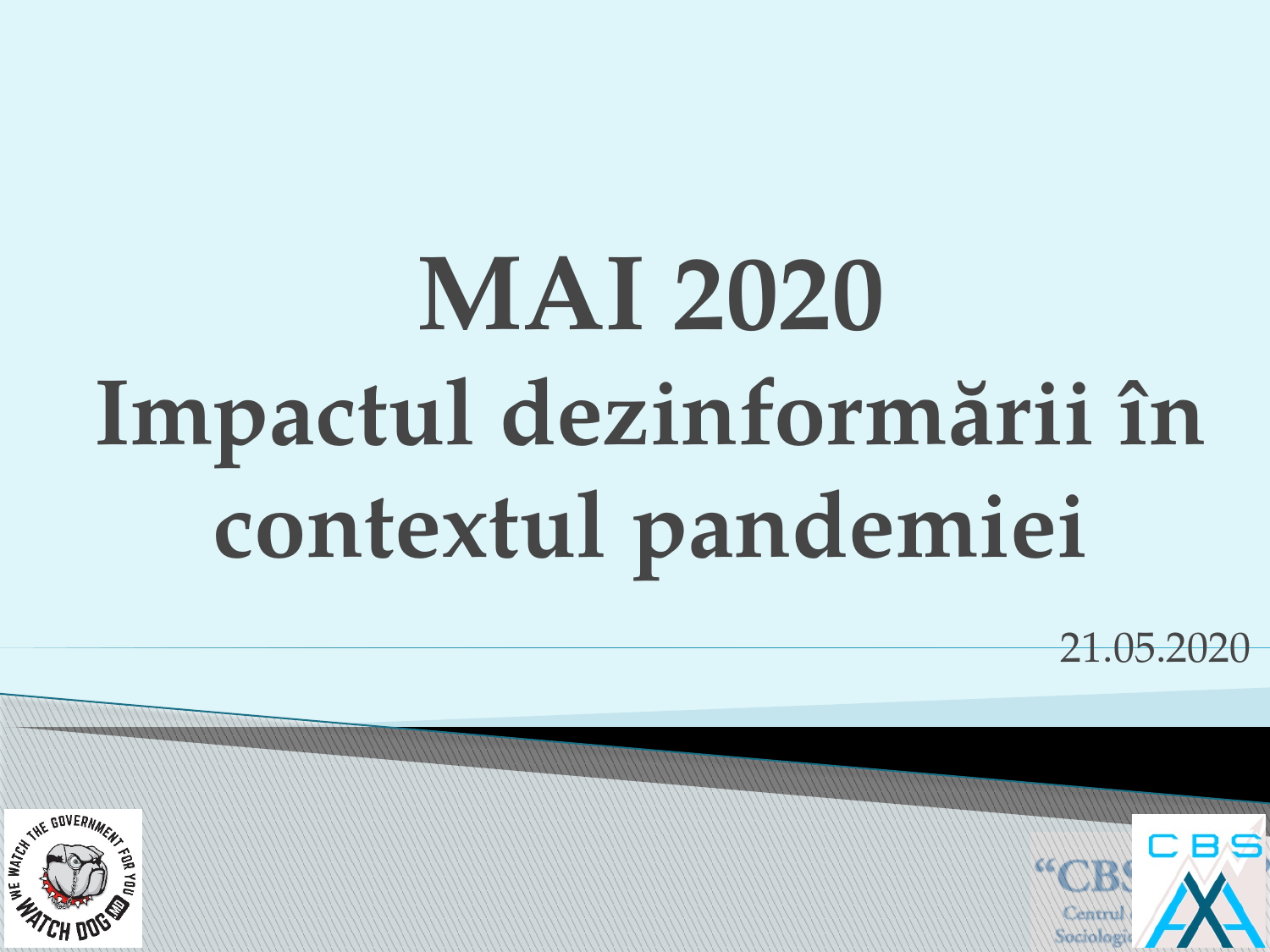

# MAI 2020 Impactul dezinformării în contextul pandemiei
21.05.2020